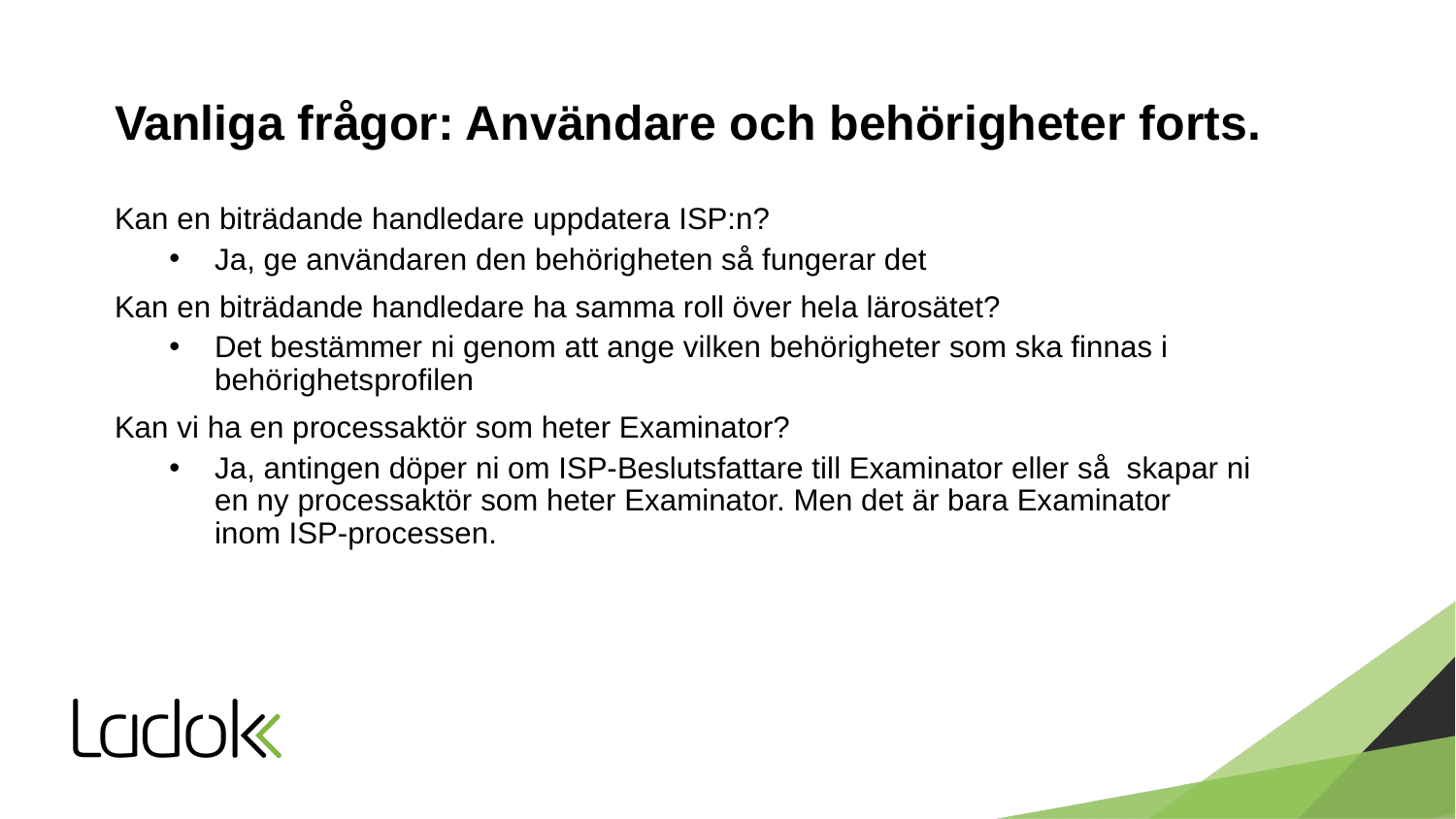

# Vanliga frågor: Användare och behörigheter forts.
Kan en biträdande handledare uppdatera ISP:n?
Ja, ge användaren den behörigheten så fungerar det
Kan en biträdande handledare ha samma roll över hela lärosätet?
Det bestämmer ni genom att ange vilken behörigheter som ska finnas i behörighetsprofilen
Kan vi ha en processaktör som heter Examinator?
Ja, antingen döper ni om ISP-Beslutsfattare till Examinator eller så  skapar ni
en ny processaktör som heter Examinator. Men det är bara Examinator
inom ISP-processen.